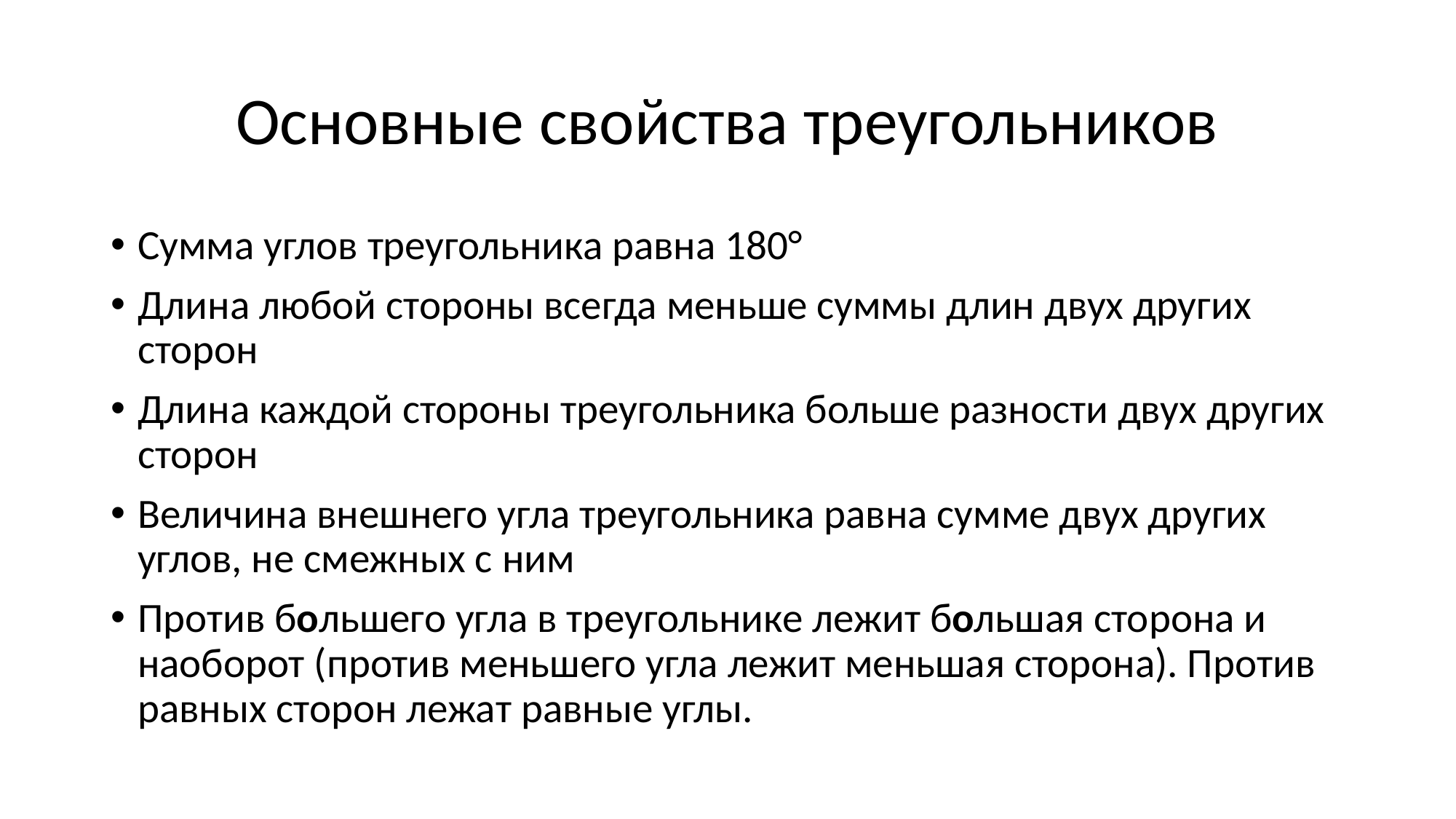

# Основные свойства треугольников
Сумма углов треугольника равна 180°
Длина любой стороны всегда меньше суммы длин двух других сторон
Длина каждой стороны треугольника больше разности двух других сторон
Величина внешнего угла треугольника равна сумме двух других углов, не смежных с ним
Против большего угла в треугольнике лежит большая сторона и наоборот (против меньшего угла лежит меньшая сторона). Против равных сторон лежат равные углы.